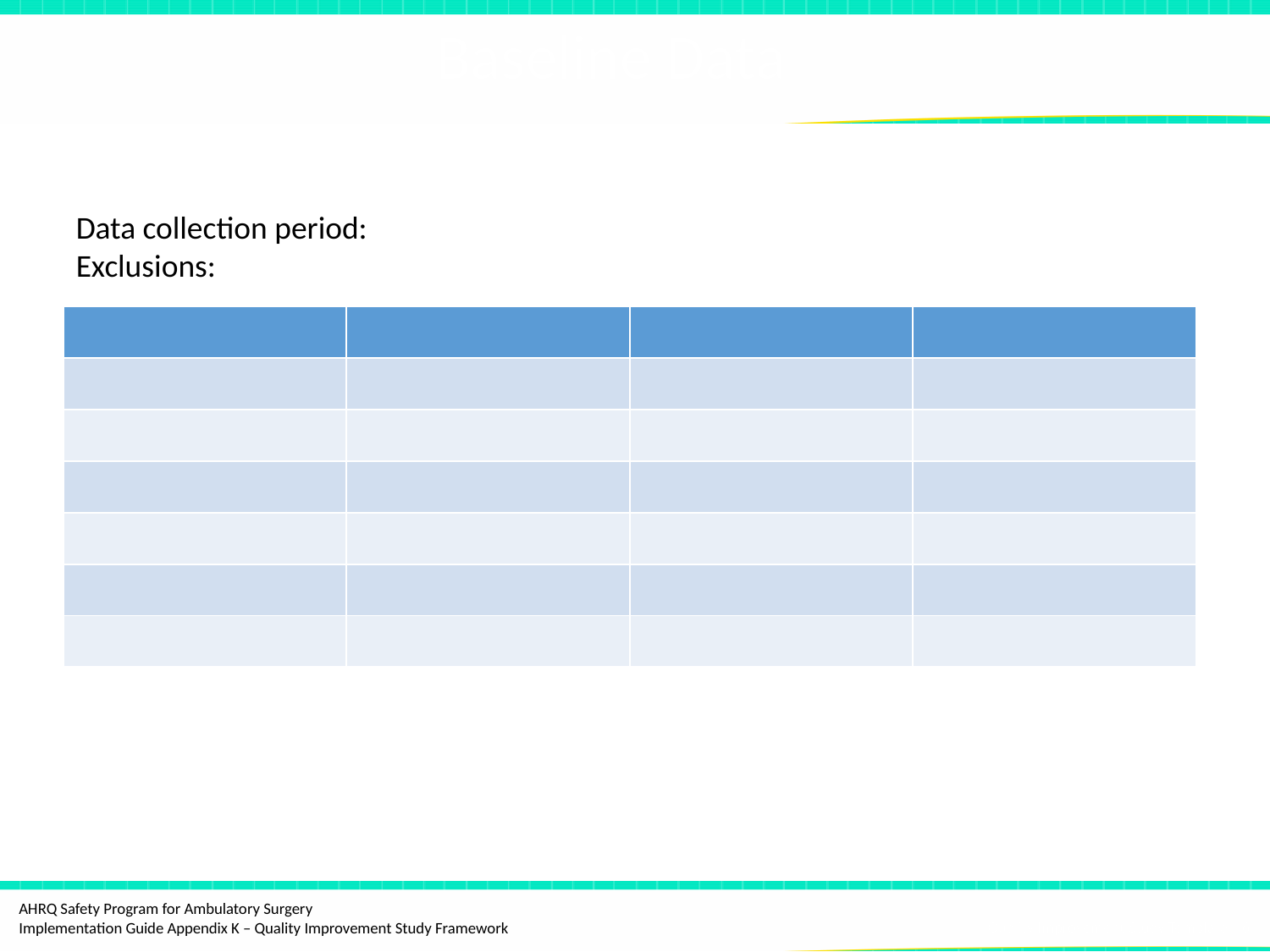

# Baseline Data
Data collection period:
Exclusions:

|  |  |  |  |
| --- | --- | --- | --- |
|  |  |  |  |
|  |  |  |  |
|  |  |  |  |
|  |  |  |  |
|  |  |  |  |
|  |  |  |  |